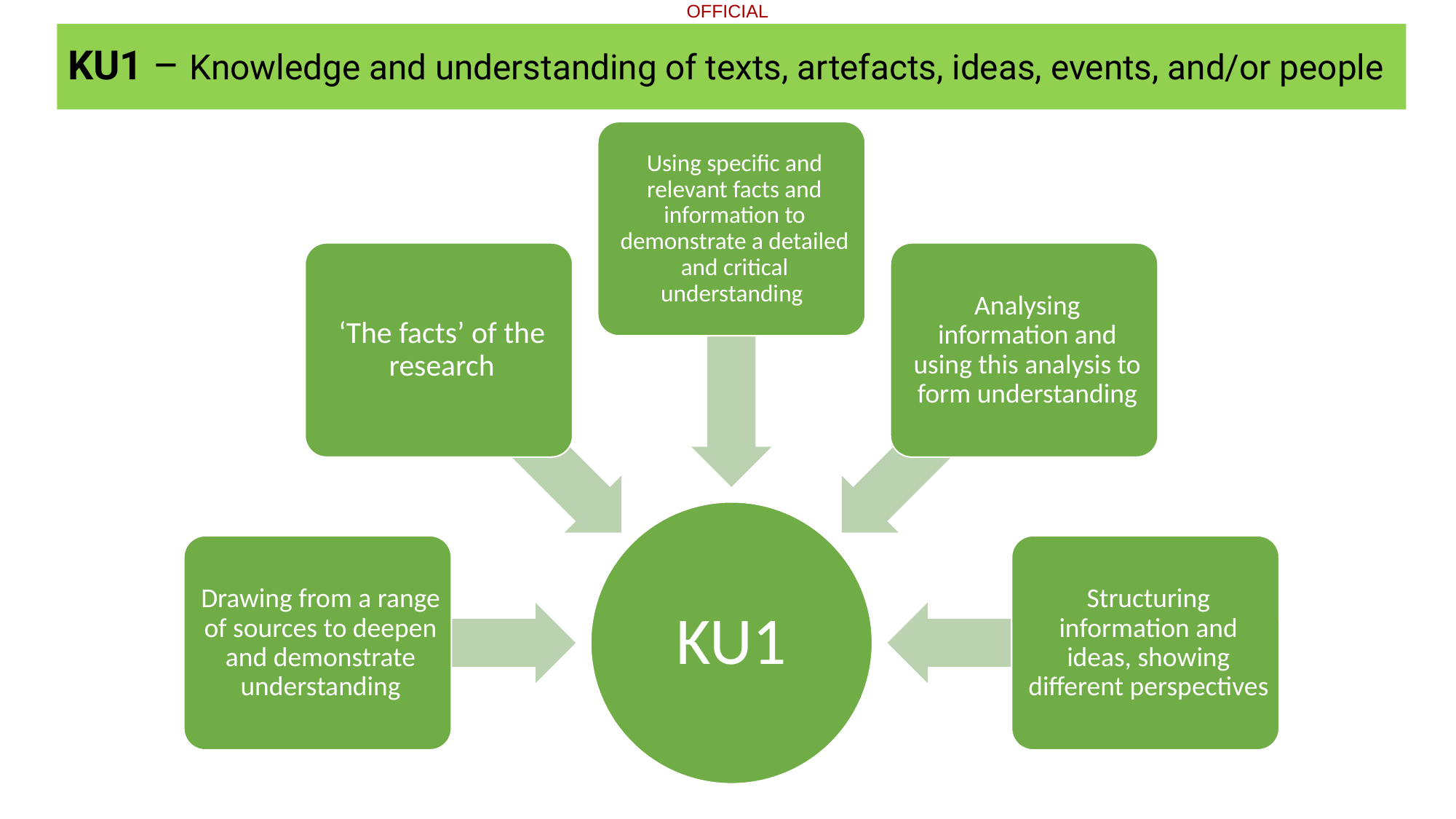

KU1 – Knowledge and understanding of texts, artefacts, ideas, events, and/or people
KU1
Drawing from a range of sources to deepen and demonstrate understanding
‘The facts’ of the research
Using specific and relevant facts and information to demonstrate a detailed and critical understanding
Analysing information and using this analysis to form understanding
Structuring information and ideas, showing different perspectives